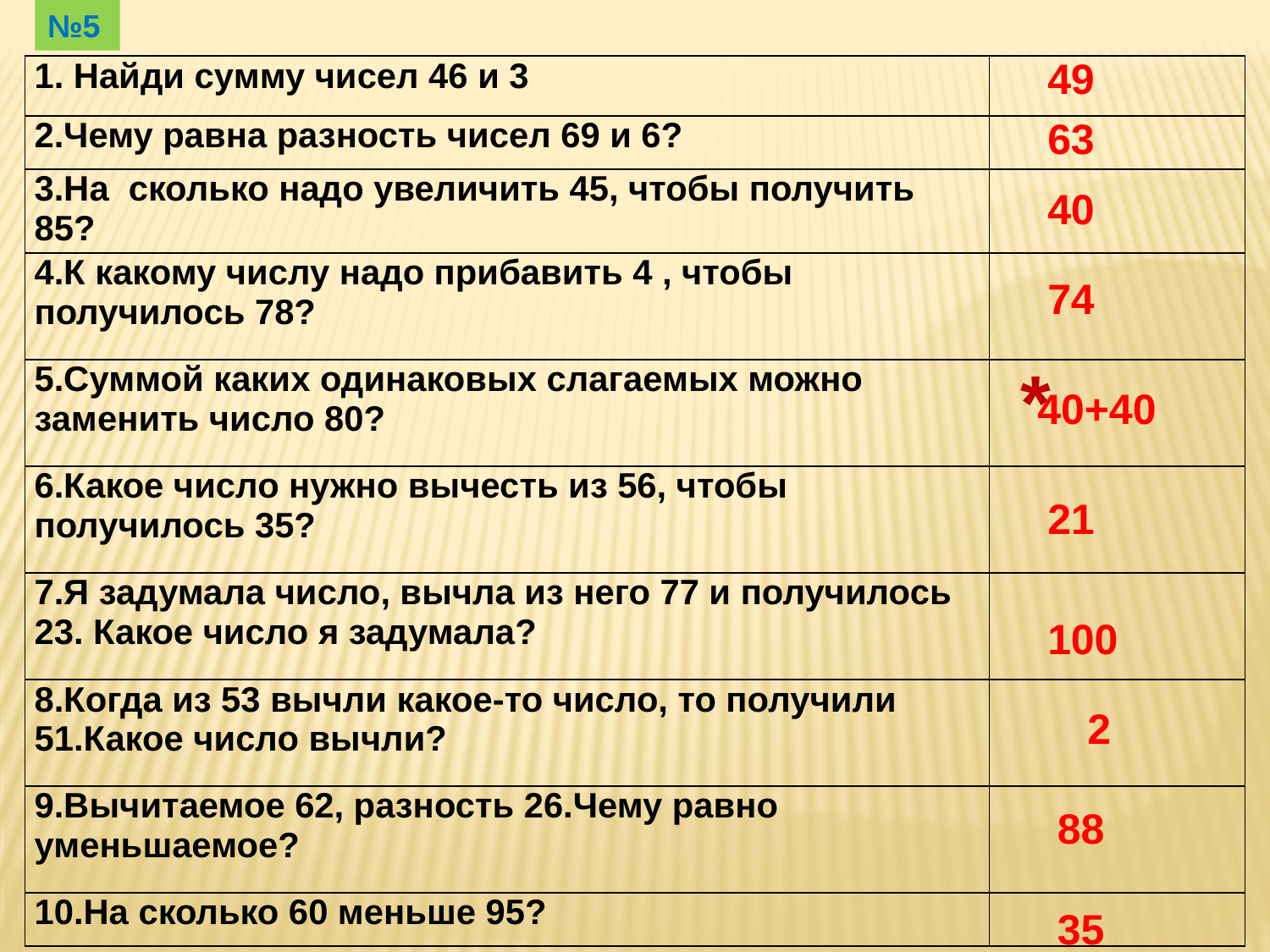

№5
49
| 1. Найди сумму чисел 46 и 3 |  |
| --- | --- |
| 2.Чему равна разность чисел 69 и 6? |  |
| 3.На сколько надо увеличить 45, чтобы получить 85? |  |
| 4.К какому числу надо прибавить 4 , чтобы получилось 78? |  |
| 5.Суммой каких одинаковых слагаемых можно заменить число 80? | \* |
| 6.Какое число нужно вычесть из 56, чтобы получилось 35? |  |
| 7.Я задумала число, вычла из него 77 и получилось 23. Какое число я задумала? |  |
| 8.Когда из 53 вычли какое-то число, то получили 51.Какое число вычли? |  |
| 9.Вычитаемое 62, разность 26.Чему равно уменьшаемое? |  |
| 10.На сколько 60 меньше 95? |  |
63
40
74
40+40
21
100
2
88
35